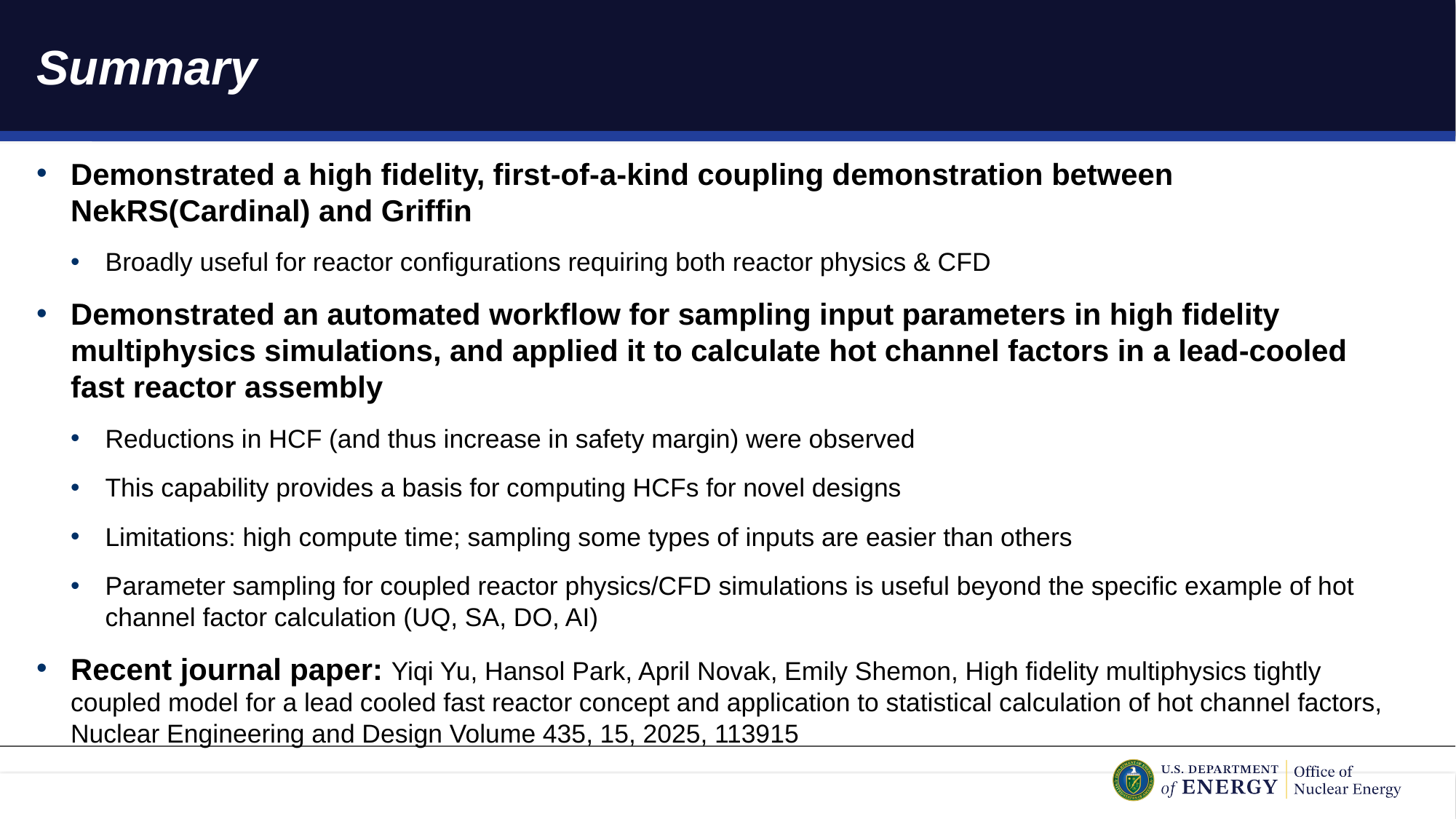

# Summary
Demonstrated a high fidelity, first-of-a-kind coupling demonstration between NekRS(Cardinal) and Griffin
Broadly useful for reactor configurations requiring both reactor physics & CFD
Demonstrated an automated workflow for sampling input parameters in high fidelity multiphysics simulations, and applied it to calculate hot channel factors in a lead-cooled fast reactor assembly
Reductions in HCF (and thus increase in safety margin) were observed
This capability provides a basis for computing HCFs for novel designs
Limitations: high compute time; sampling some types of inputs are easier than others
Parameter sampling for coupled reactor physics/CFD simulations is useful beyond the specific example of hot channel factor calculation (UQ, SA, DO, AI)
Recent journal paper: Yiqi Yu, Hansol Park, April Novak, Emily Shemon, High fidelity multiphysics tightly coupled model for a lead cooled fast reactor concept and application to statistical calculation of hot channel factors, Nuclear Engineering and Design Volume 435, 15, 2025, 113915